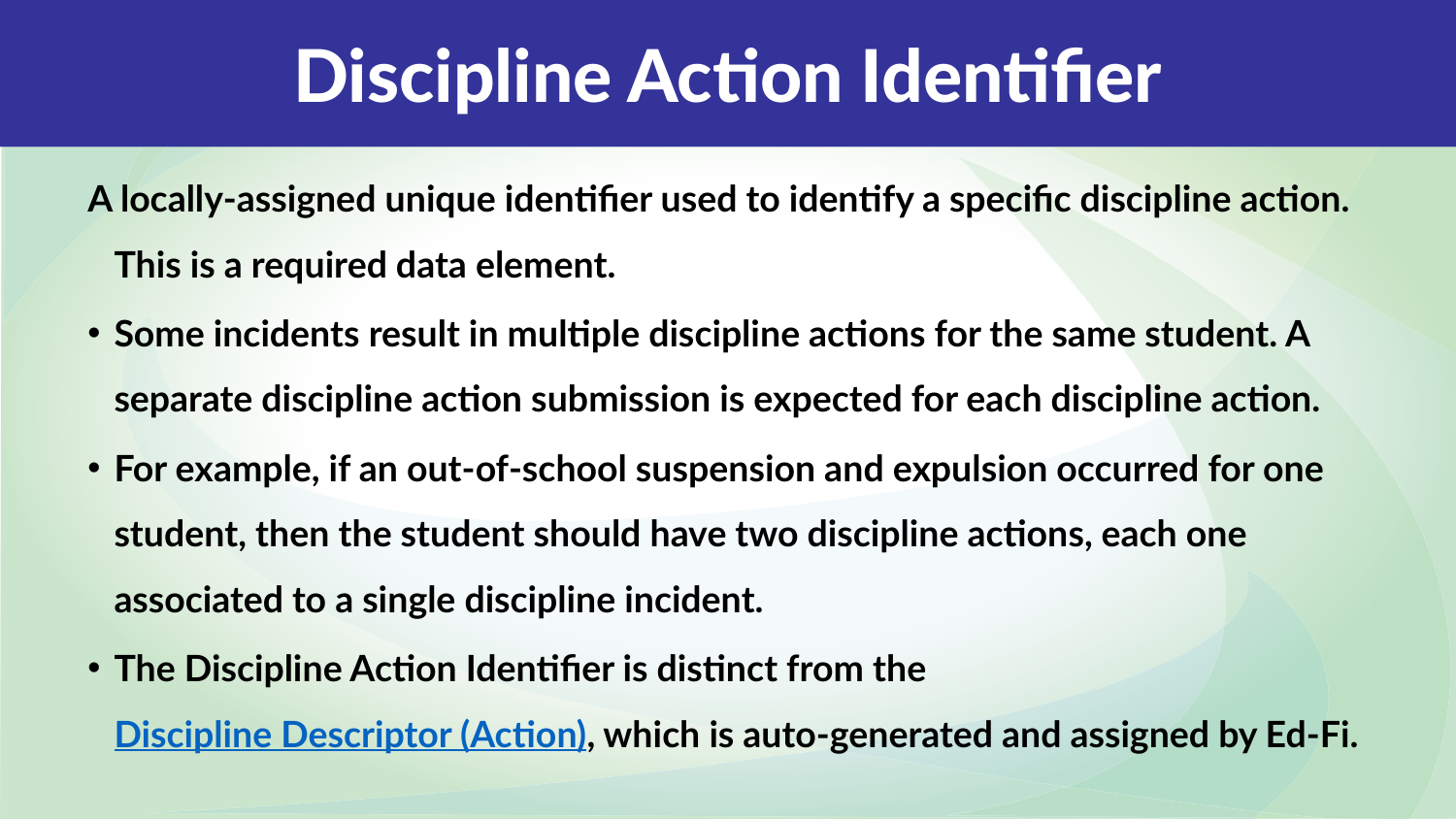

Discipline Action Identifier
A locally-assigned unique identifier used to identify a specific discipline action. This is a required data element.
Some incidents result in multiple discipline actions for the same student. A separate discipline action submission is expected for each discipline action.
For example, if an out-of-school suspension and expulsion occurred for one student, then the student should have two discipline actions, each one associated to a single discipline incident.
The Discipline Action Identifier is distinct from the Discipline Descriptor (Action), which is auto-generated and assigned by Ed-Fi.